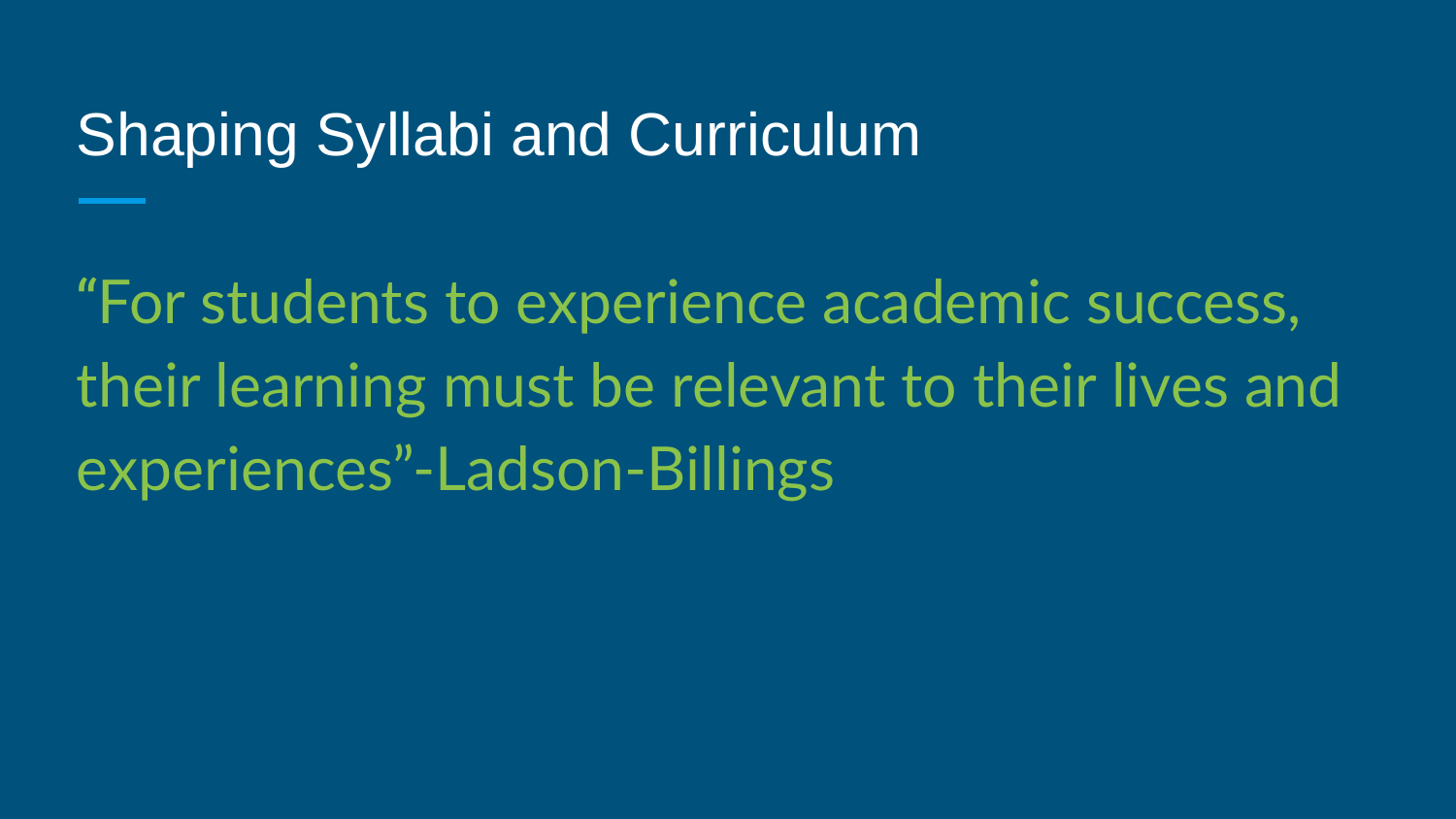

# Shaping Syllabi and Curriculum
“For students to experience academic success, their learning must be relevant to their lives and experiences”-Ladson-Billings